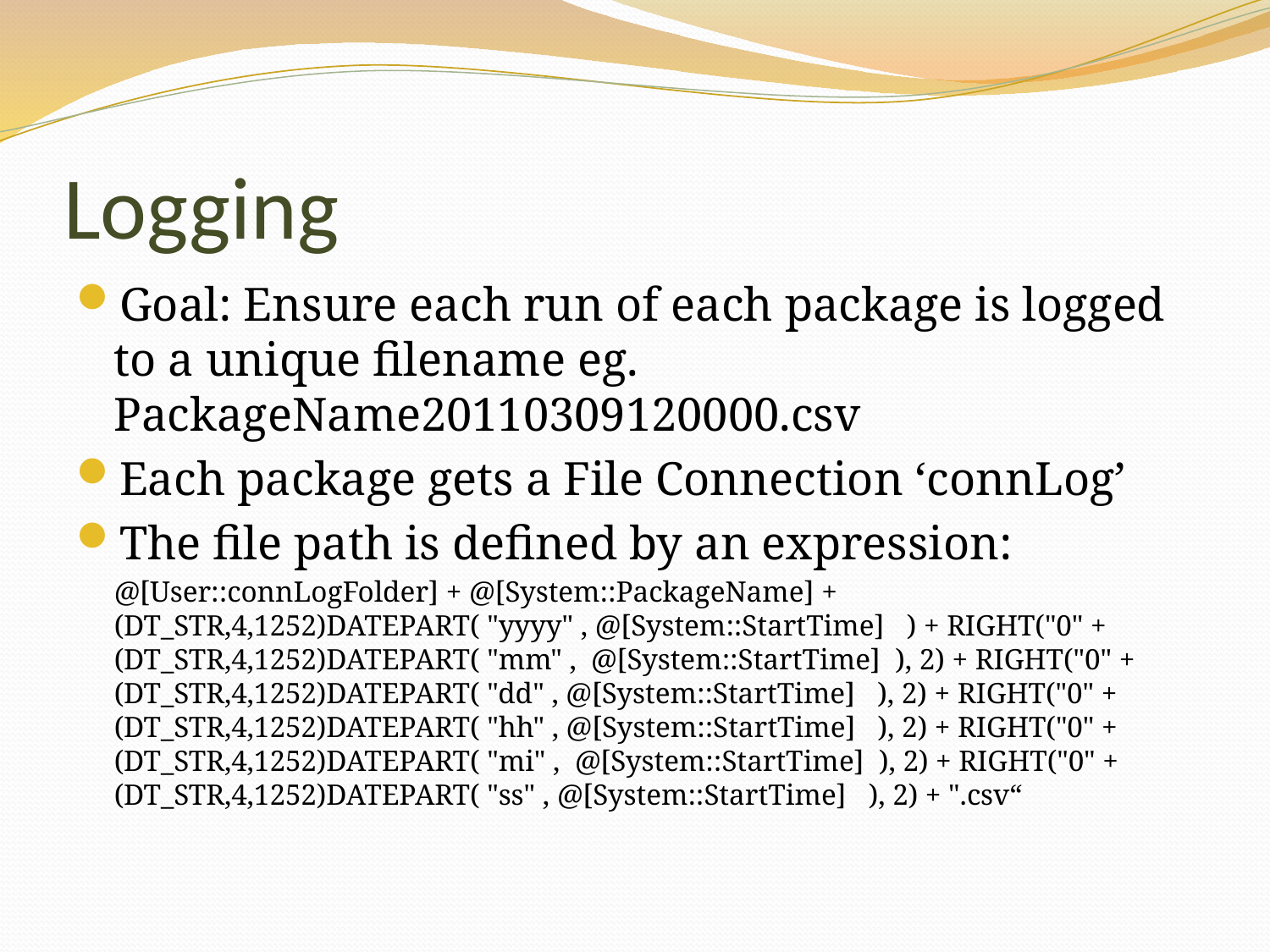

# Logging
Goal: Ensure each run of each package is logged to a unique filename eg. PackageName20110309120000.csv
Each package gets a File Connection ‘connLog’
The file path is defined by an expression:
	@[User::connLogFolder] + @[System::PackageName] + (DT_STR,4,1252)DATEPART( "yyyy" , @[System::StartTime]   ) + RIGHT("0" + (DT_STR,4,1252)DATEPART( "mm" ,  @[System::StartTime]  ), 2) + RIGHT("0" + (DT_STR,4,1252)DATEPART( "dd" , @[System::StartTime]   ), 2) + RIGHT("0" + (DT_STR,4,1252)DATEPART( "hh" , @[System::StartTime]   ), 2) + RIGHT("0" + (DT_STR,4,1252)DATEPART( "mi" ,  @[System::StartTime]  ), 2) + RIGHT("0" + (DT_STR,4,1252)DATEPART( "ss" , @[System::StartTime]   ), 2) + ".csv“